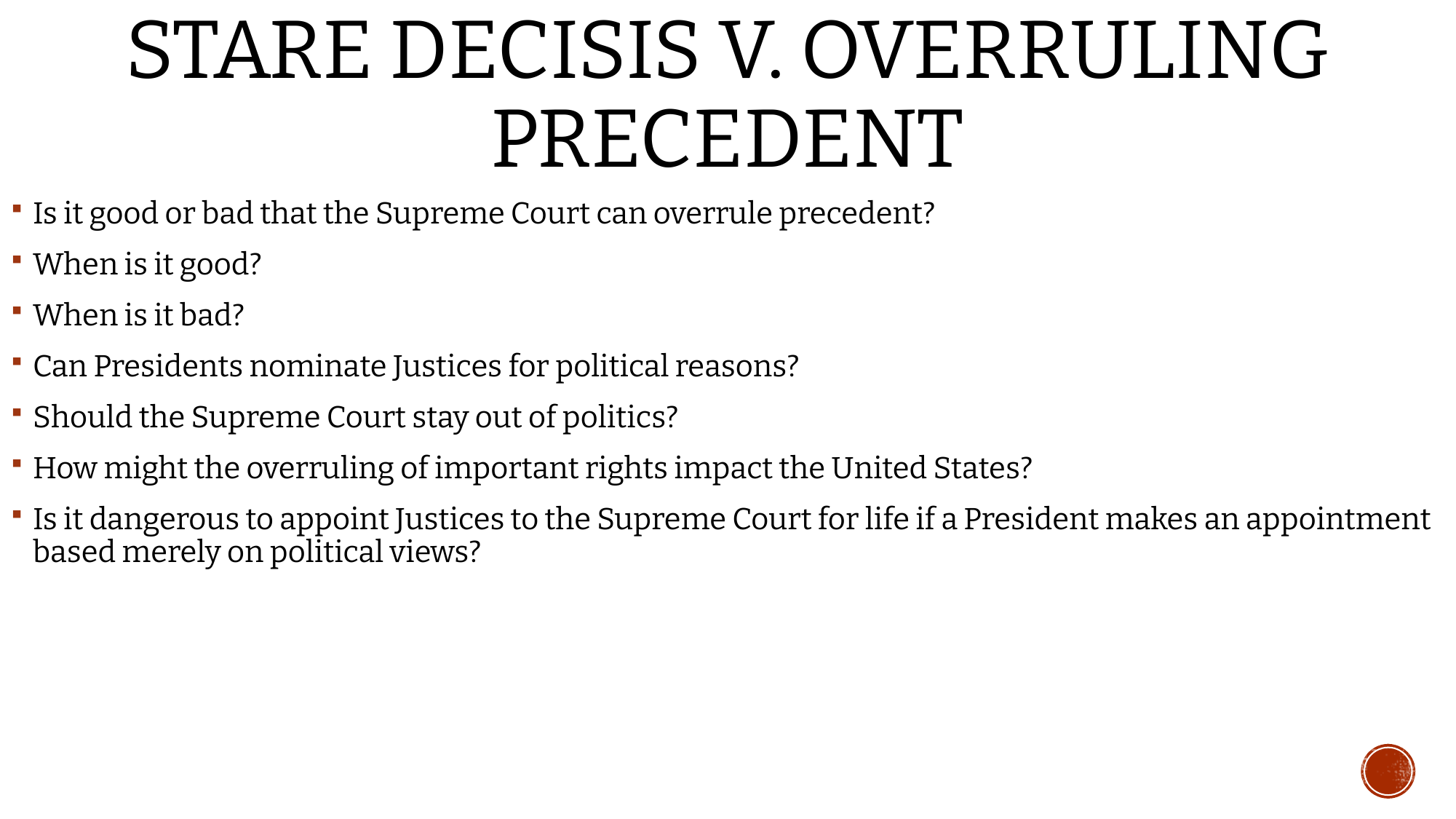

# Stare Decisis v. Overruling Precedent
Is it good or bad that the Supreme Court can overrule precedent?
When is it good?
When is it bad?
Can Presidents nominate Justices for political reasons?
Should the Supreme Court stay out of politics?
How might the overruling of important rights impact the United States?
Is it dangerous to appoint Justices to the Supreme Court for life if a President makes an appointment based merely on political views?